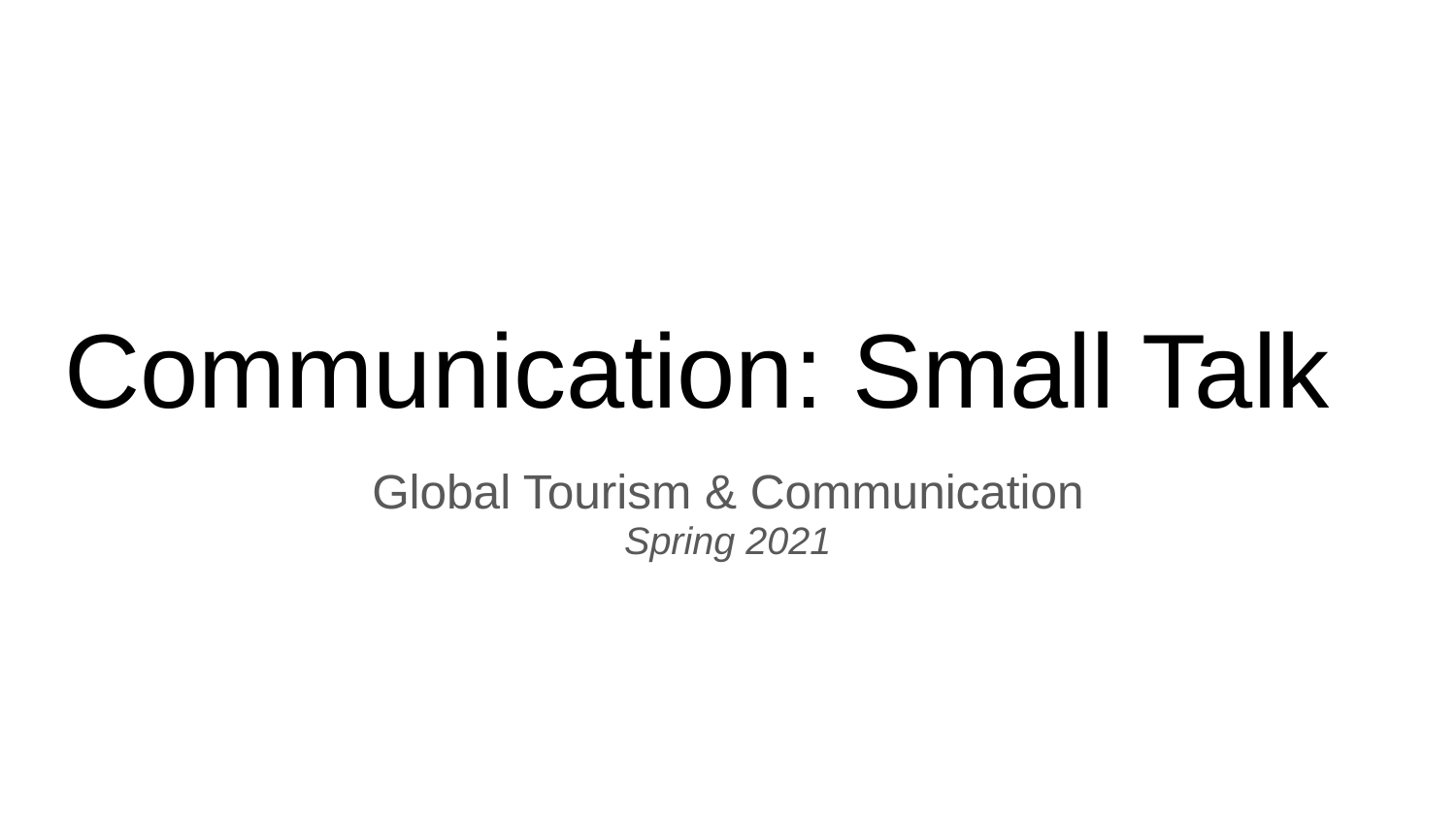

# Communication: Small Talk
Global Tourism & Communication
Spring 2021